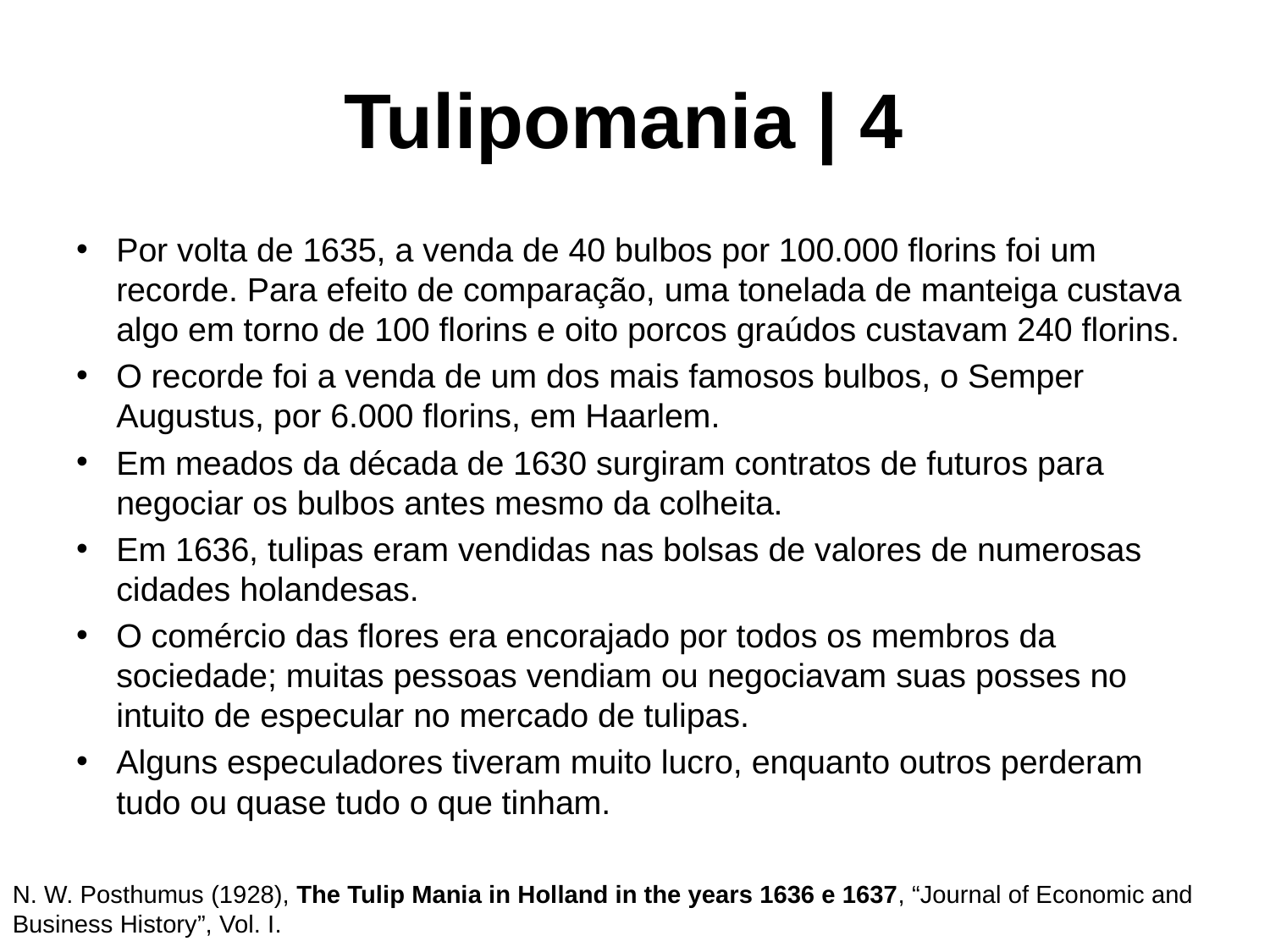

# Tulipomania | 4
Por volta de 1635, a venda de 40 bulbos por 100.000 florins foi um recorde. Para efeito de comparação, uma tonelada de manteiga custava algo em torno de 100 florins e oito porcos graúdos custavam 240 florins.
O recorde foi a venda de um dos mais famosos bulbos, o Semper Augustus, por 6.000 florins, em Haarlem.
Em meados da década de 1630 surgiram contratos de futuros para negociar os bulbos antes mesmo da colheita.
Em 1636, tulipas eram vendidas nas bolsas de valores de numerosas cidades holandesas.
O comércio das flores era encorajado por todos os membros da sociedade; muitas pessoas vendiam ou negociavam suas posses no intuito de especular no mercado de tulipas.
Alguns especuladores tiveram muito lucro, enquanto outros perderam tudo ou quase tudo o que tinham.

N. W. Posthumus (1928), The Tulip Mania in Holland in the years 1636 e 1637, “Journal of Economic and Business History”, Vol. I.